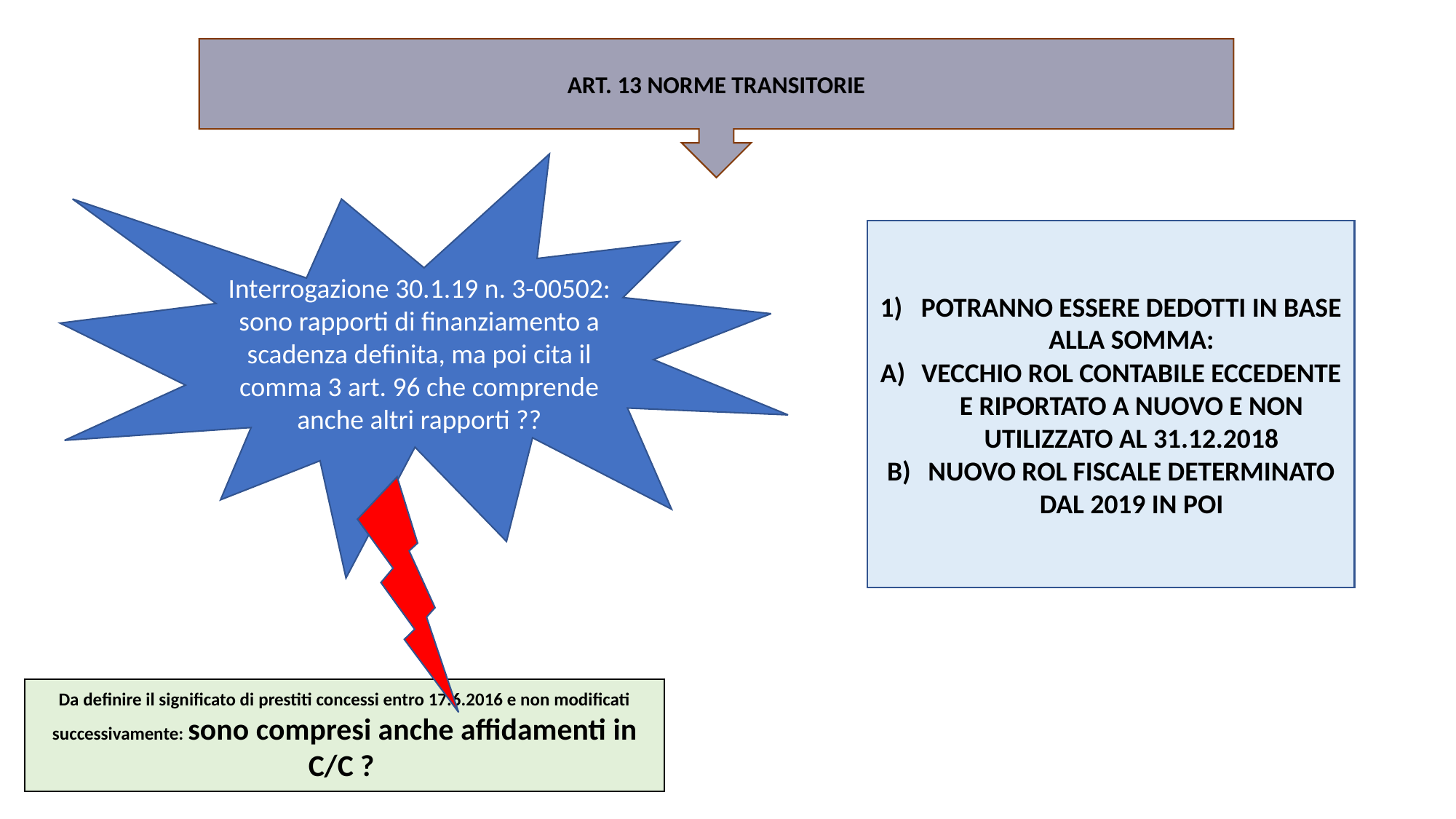

ART. 13 NORME TRANSITORIE
Interrogazione 30.1.19 n. 3-00502: sono rapporti di finanziamento a scadenza definita, ma poi cita il comma 3 art. 96 che comprende anche altri rapporti ??
POTRANNO ESSERE DEDOTTI IN BASE ALLA SOMMA:
VECCHIO ROL CONTABILE ECCEDENTE E RIPORTATO A NUOVO E NON UTILIZZATO AL 31.12.2018
NUOVO ROL FISCALE DETERMINATO DAL 2019 IN POI

Da definire il significato di prestiti concessi entro 17.6.2016 e non modificati successivamente: sono compresi anche affidamenti in C/C ?